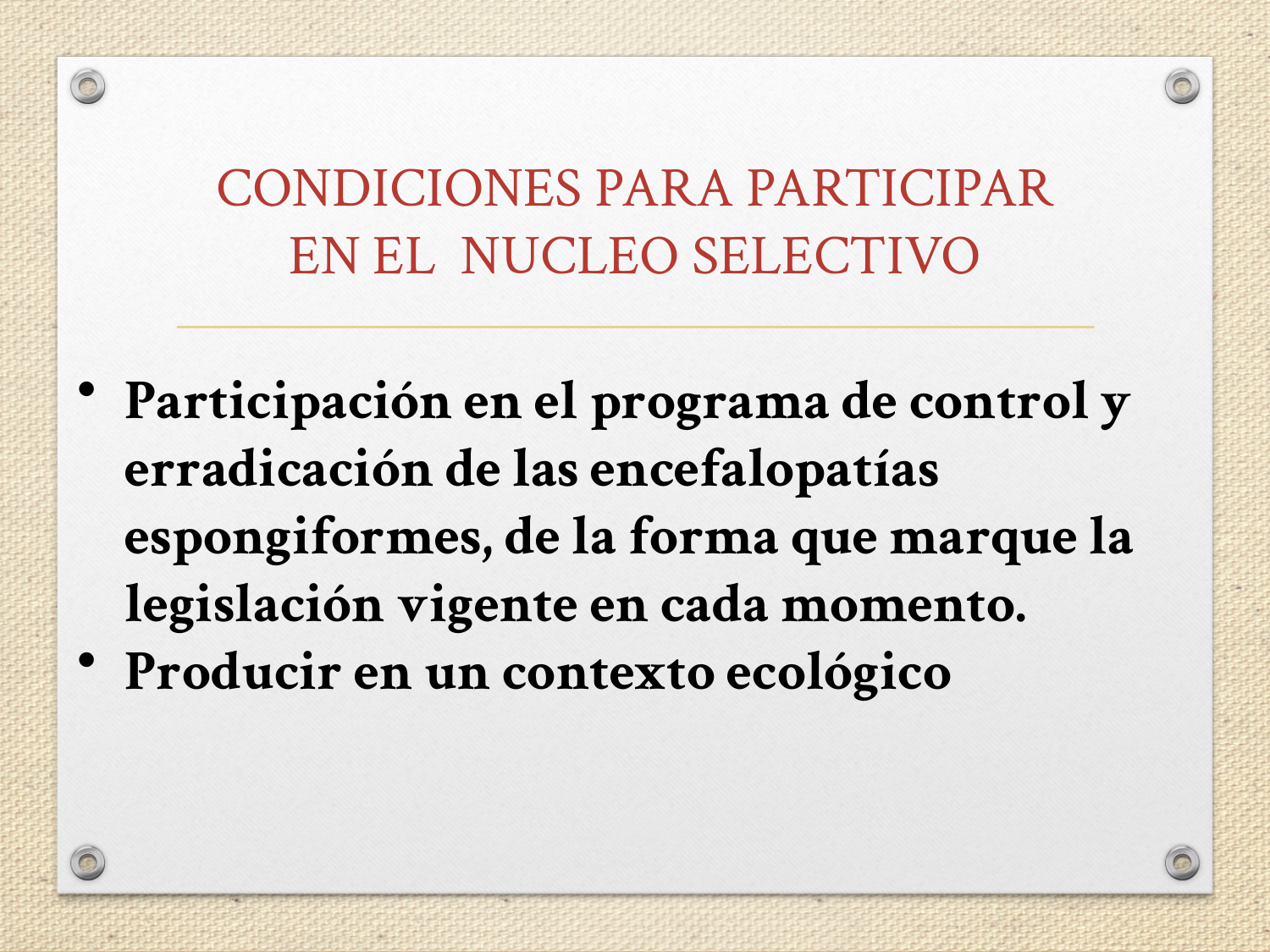

# CONDICIONES PARA PARTICIPAR EN EL  NUCLEO SELECTIVO
Participación en el programa de control y erradicación de las encefalopatías espongiformes, de la forma que marque la legislación vigente en cada momento.
Producir en un contexto ecológico